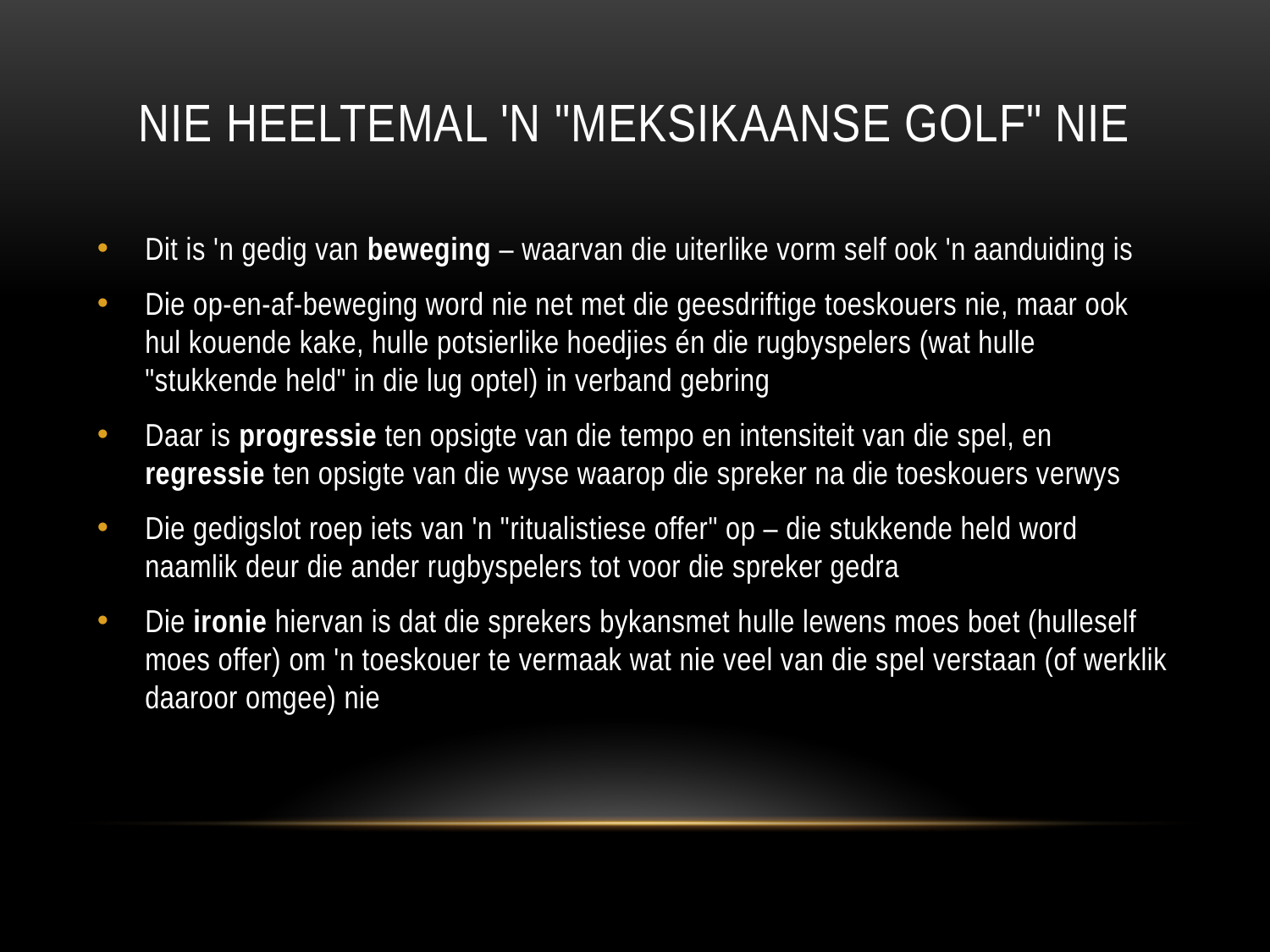

# NIE heeltemal 'n "meksikaanse golf" nie
Dit is 'n gedig van beweging – waarvan die uiterlike vorm self ook 'n aanduiding is
Die op-en-af-beweging word nie net met die geesdriftige toeskouers nie, maar ook hul kouende kake, hulle potsierlike hoedjies én die rugbyspelers (wat hulle "stukkende held" in die lug optel) in verband gebring
Daar is progressie ten opsigte van die tempo en intensiteit van die spel, en regressie ten opsigte van die wyse waarop die spreker na die toeskouers verwys
Die gedigslot roep iets van 'n "ritualistiese offer" op – die stukkende held word naamlik deur die ander rugbyspelers tot voor die spreker gedra
Die ironie hiervan is dat die sprekers bykansmet hulle lewens moes boet (hulleself moes offer) om 'n toeskouer te vermaak wat nie veel van die spel verstaan (of werklik daaroor omgee) nie